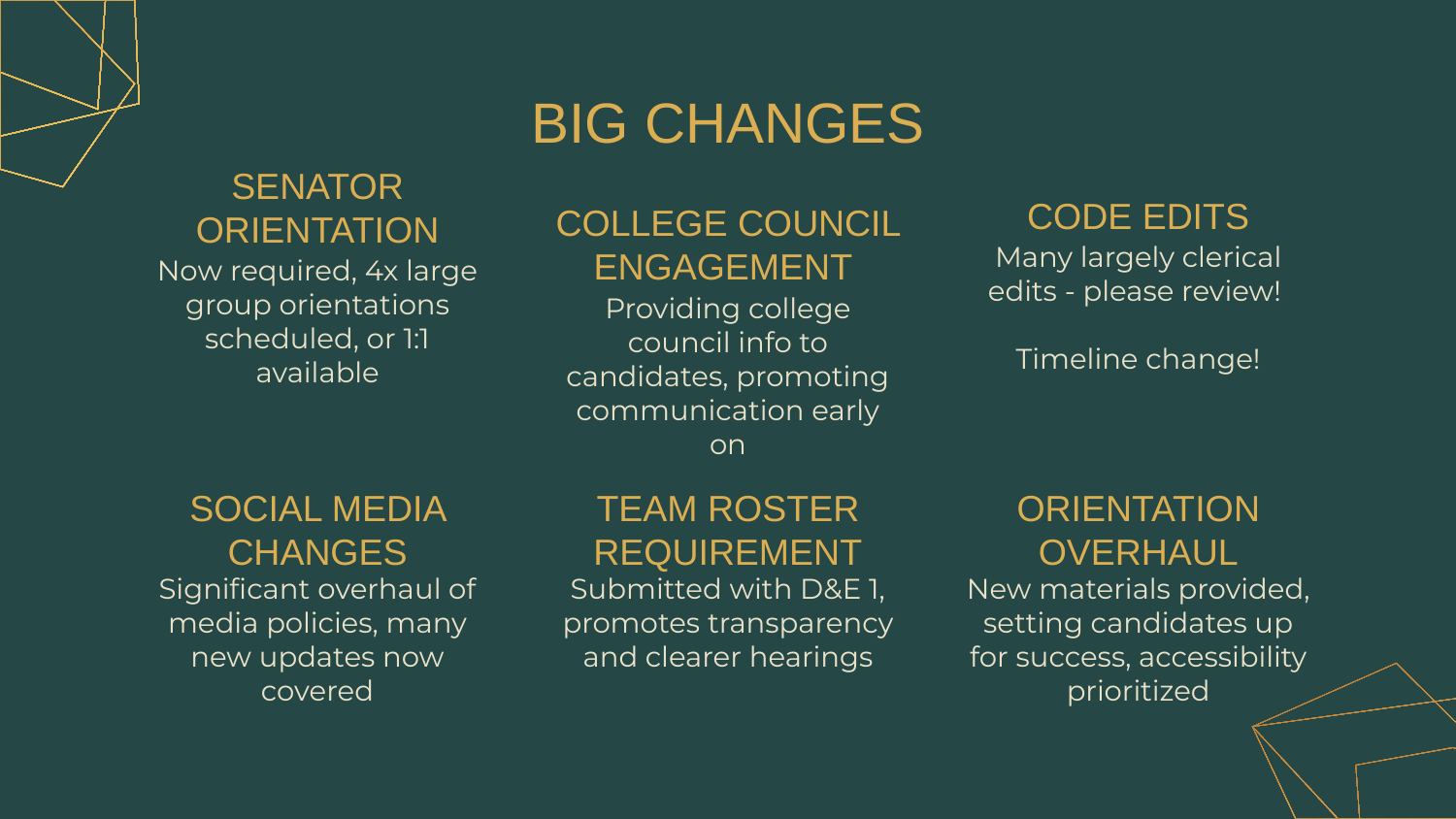

# BIG CHANGES
CODE EDITS
SENATOR ORIENTATION
Many largely clerical edits - please review!

Timeline change!
Now required, 4x large group orientations scheduled, or 1:1 available
COLLEGE COUNCIL ENGAGEMENT
Providing college council info to candidates, promoting communication early on
SOCIAL MEDIA CHANGES
ORIENTATION OVERHAUL
TEAM ROSTER REQUIREMENT
Significant overhaul of media policies, many new updates now covered
Submitted with D&E 1, promotes transparency and clearer hearings
New materials provided, setting candidates up for success, accessibility prioritized